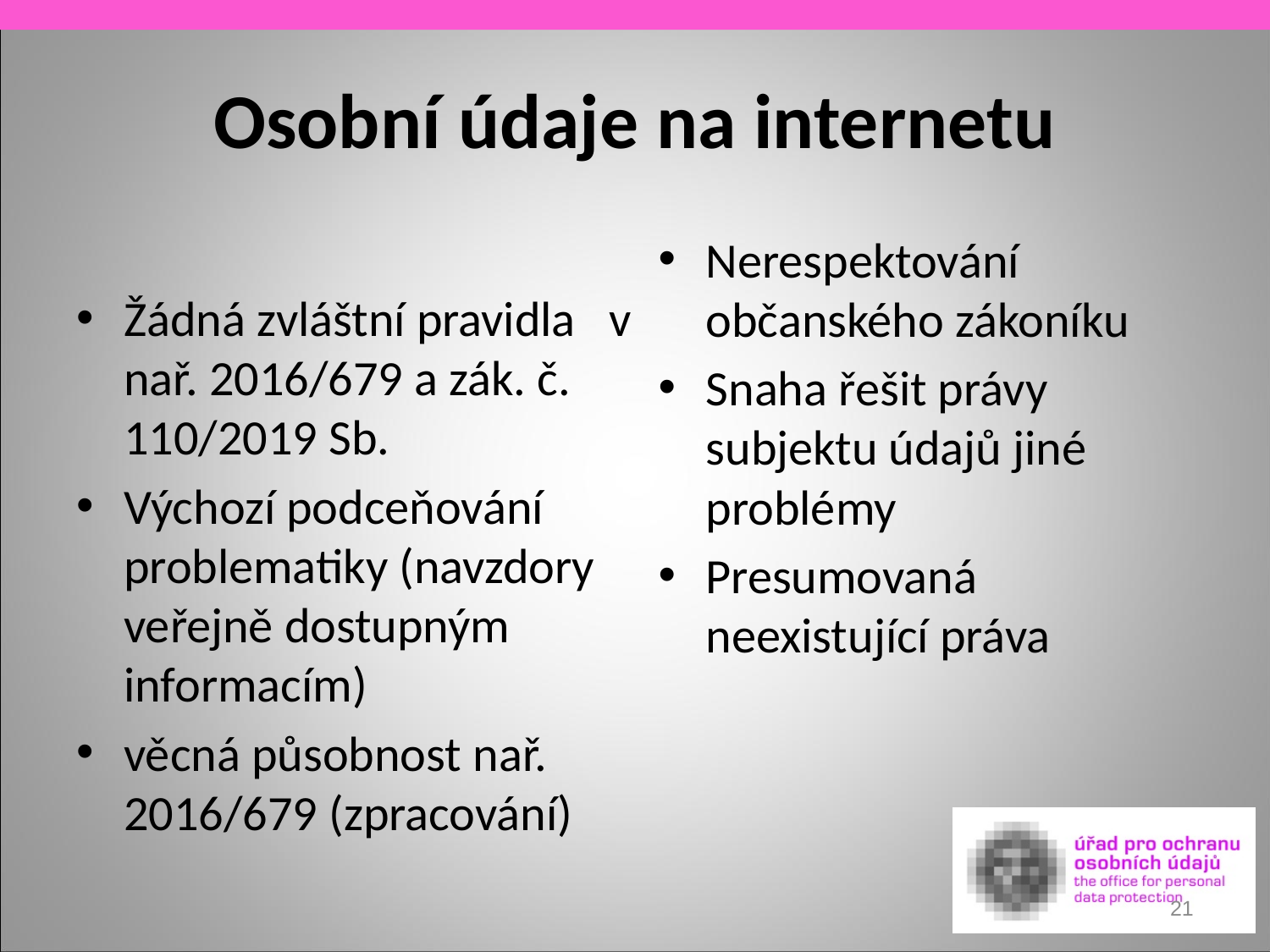

# Osobní údaje na internetu
Nerespektování občanského zákoníku
Snaha řešit právy subjektu údajů jiné problémy
Presumovaná neexistující práva

Žádná zvláštní pravidla   v nař. 2016/679 a zák. č. 110/2019 Sb.
Výchozí podceňování problematiky (navzdory veřejně dostupným informacím)
věcná působnost nař. 2016/679 (zpracování)
21